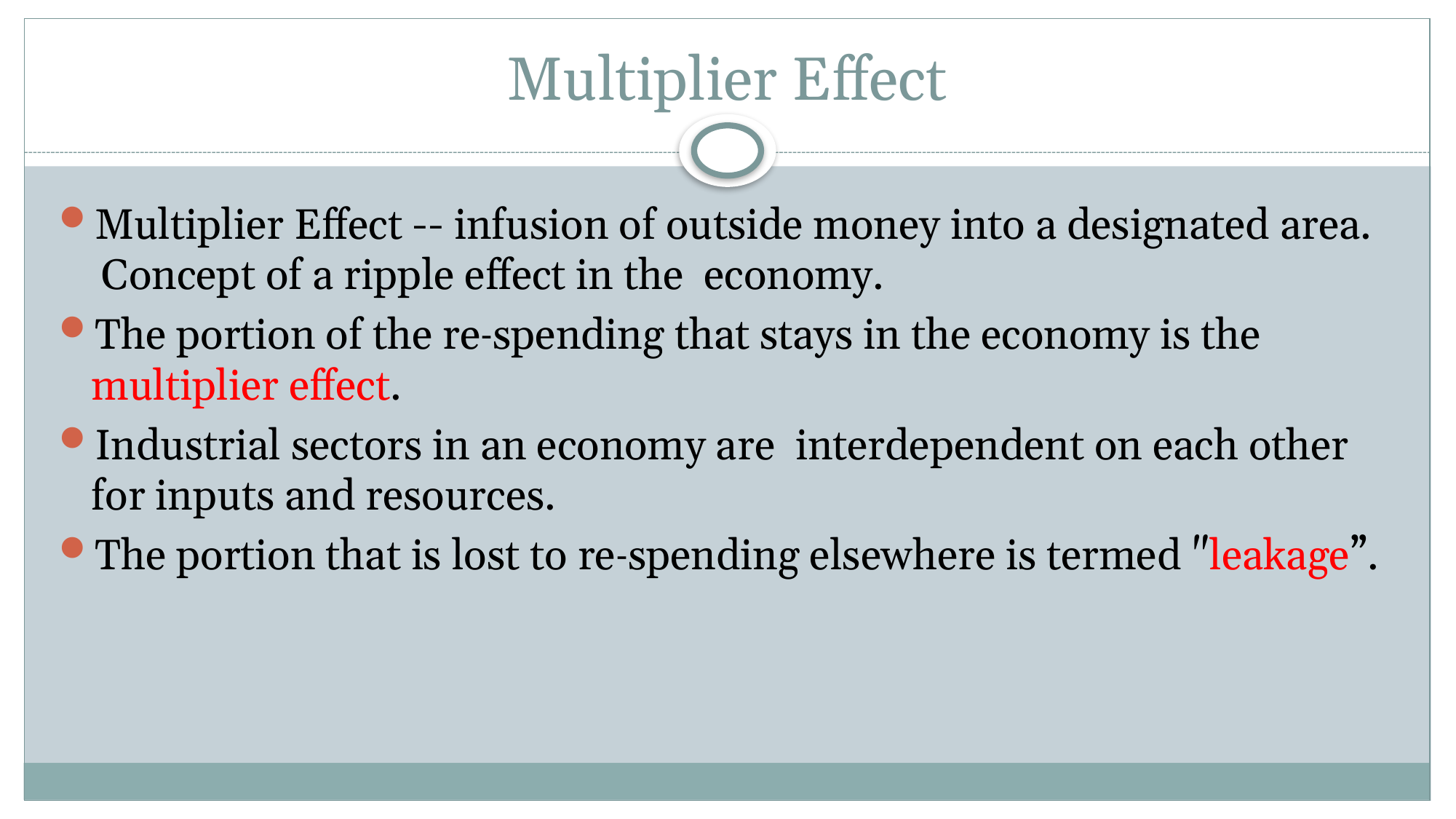

# Multiplier Effect
Multiplier Effect -- infusion of outside money into a designated area.  Concept of a ripple effect in the  economy.
The portion of the re‑spending that stays in the economy is the multiplier effect.
Industrial sectors in an economy are  interdependent on each other for inputs and resources.
The portion that is lost to re‑spending elsewhere is termed "leakage”.